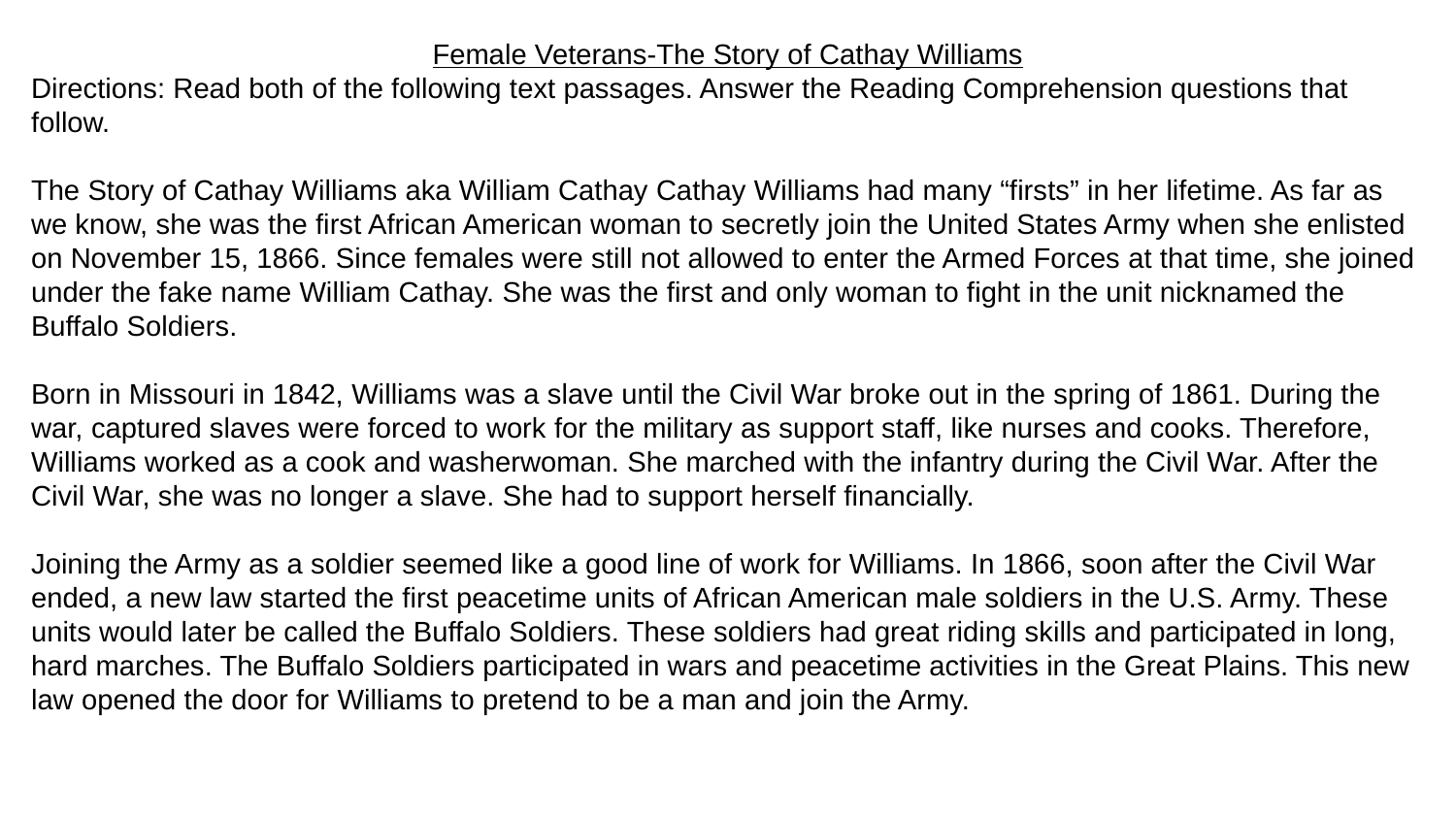

Female Veterans-The Story of Cathay Williams
Directions: Read both of the following text passages. Answer the Reading Comprehension questions that follow.

The Story of Cathay Williams aka William Cathay Cathay Williams had many “firsts” in her lifetime. As far as we know, she was the first African American woman to secretly join the United States Army when she enlisted on November 15, 1866. Since females were still not allowed to enter the Armed Forces at that time, she joined under the fake name William Cathay. She was the first and only woman to fight in the unit nicknamed the Buffalo Soldiers.

Born in Missouri in 1842, Williams was a slave until the Civil War broke out in the spring of 1861. During the war, captured slaves were forced to work for the military as support staff, like nurses and cooks. Therefore, Williams worked as a cook and washerwoman. She marched with the infantry during the Civil War. After the Civil War, she was no longer a slave. She had to support herself financially.

Joining the Army as a soldier seemed like a good line of work for Williams. In 1866, soon after the Civil War ended, a new law started the first peacetime units of African American male soldiers in the U.S. Army. These units would later be called the Buffalo Soldiers. These soldiers had great riding skills and participated in long, hard marches. The Buffalo Soldiers participated in wars and peacetime activities in the Great Plains. This new law opened the door for Williams to pretend to be a man and join the Army.